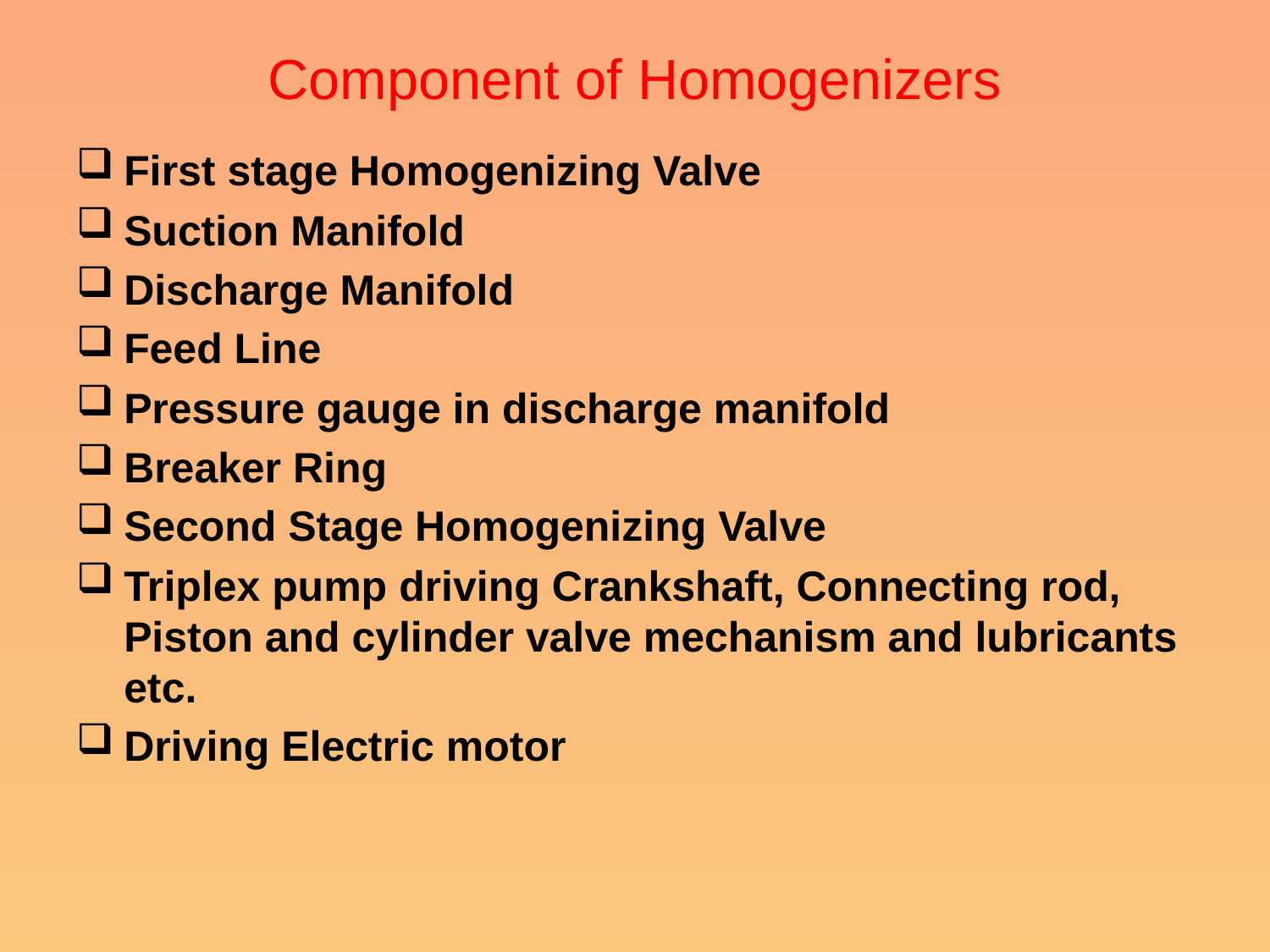

# Component of Homogenizers
First stage Homogenizing Valve
Suction Manifold
Discharge Manifold
Feed Line
Pressure gauge in discharge manifold
Breaker Ring
Second Stage Homogenizing Valve
Triplex pump driving Crankshaft, Connecting rod, Piston and cylinder valve mechanism and lubricants etc.
Driving Electric motor